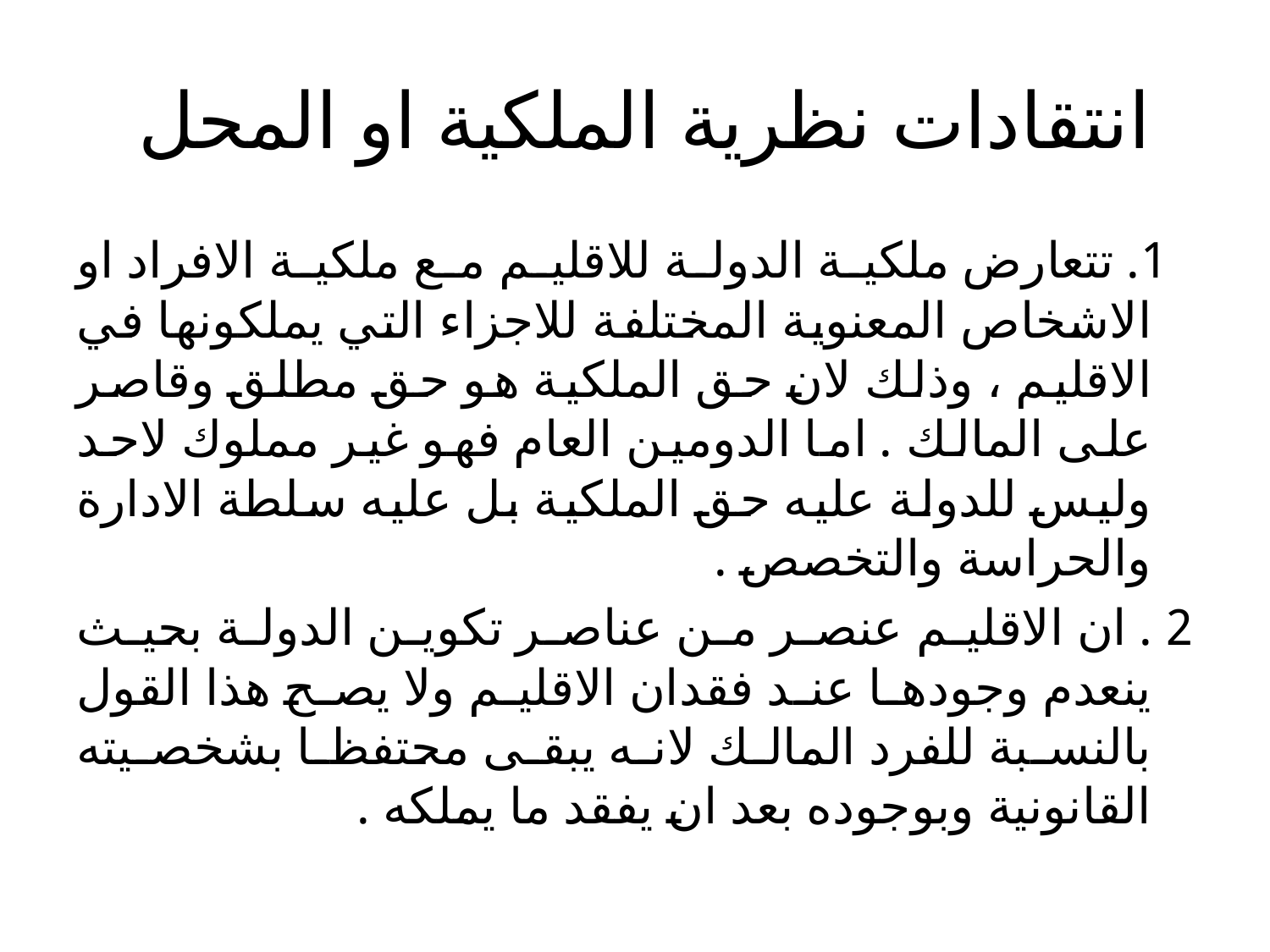

# انتقادات نظرية الملكية او المحل
  1. تتعارض ملكية الدولة للاقليم مع ملكية الافراد او الاشخاص المعنوية المختلفة للاجزاء التي يملكونها في الاقليم ، وذلك لان حق الملكية هو حق مطلق وقاصر على المالك . اما الدومين العام فهو غير مملوك لاحد وليس للدولة عليه حق الملكية بل عليه سلطة الادارة والحراسة والتخصص .
2 . ان الاقليم عنصر من عناصر تكوين الدولة بحيث ينعدم وجودها عند فقدان الاقليم ولا يصح هذا القول بالنسبة للفرد المالك لانه يبقى محتفظا بشخصيته القانونية وبوجوده بعد ان يفقد ما يملكه .